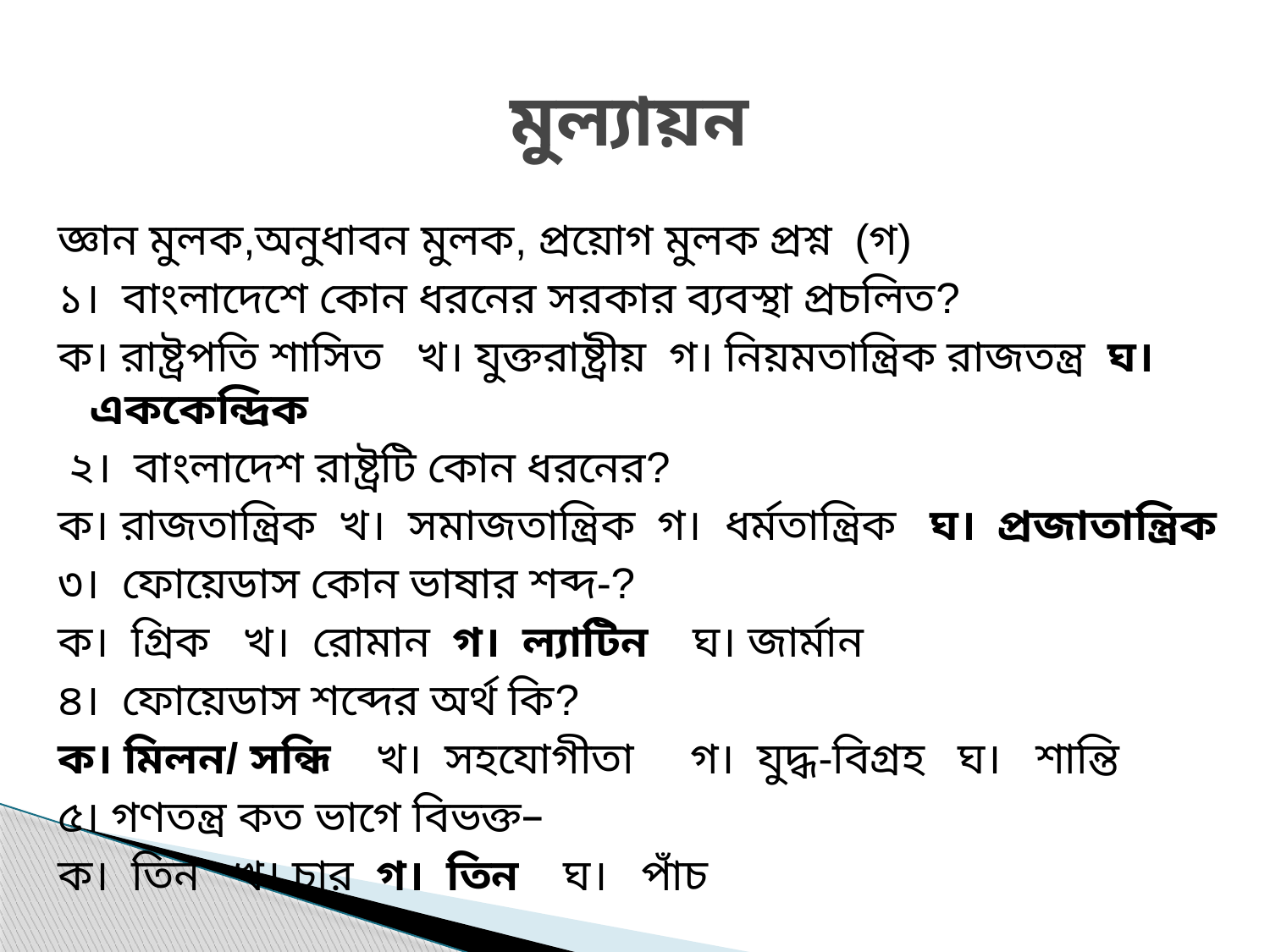

# মুল্যায়ন
জ্ঞান মুলক,অনুধাবন মুলক, প্রয়োগ মুলক প্রশ্ন  (গ)
১।  বাংলাদেশে কোন ধরনের সরকার ব্যবস্থা প্রচলিত?
ক। রাষ্ট্রপতি শাসিত   খ। যুক্তরাষ্ট্রীয়  গ। নিয়মতান্ত্রিক রাজতন্ত্র  ঘ।  এককেন্দ্রিক
 ২।  বাংলাদেশ রাষ্ট্রটি কোন ধরনের?
ক। রাজতান্ত্রিক  খ।  সমাজতান্ত্রিক  গ।  ধর্মতান্ত্রিক   ঘ।  প্রজাতান্ত্রিক
৩।  ফোয়েডাস কোন ভাষার শব্দ-?
ক।  গ্রিক   খ।  রোমান  গ।  ল্যাটিন    ঘ। জার্মান
৪।  ফোয়েডাস শব্দের অর্থ কি?
ক। মিলন/ সন্ধি    খ।  সহযোগীতা     গ।  যুদ্ধ-বিগ্রহ   ঘ।   শান্তি
৫। গণতন্ত্র কত ভাগে বিভক্ত–
ক।  তিন   খ। চার  গ।  তিন    ঘ।   পাঁচ